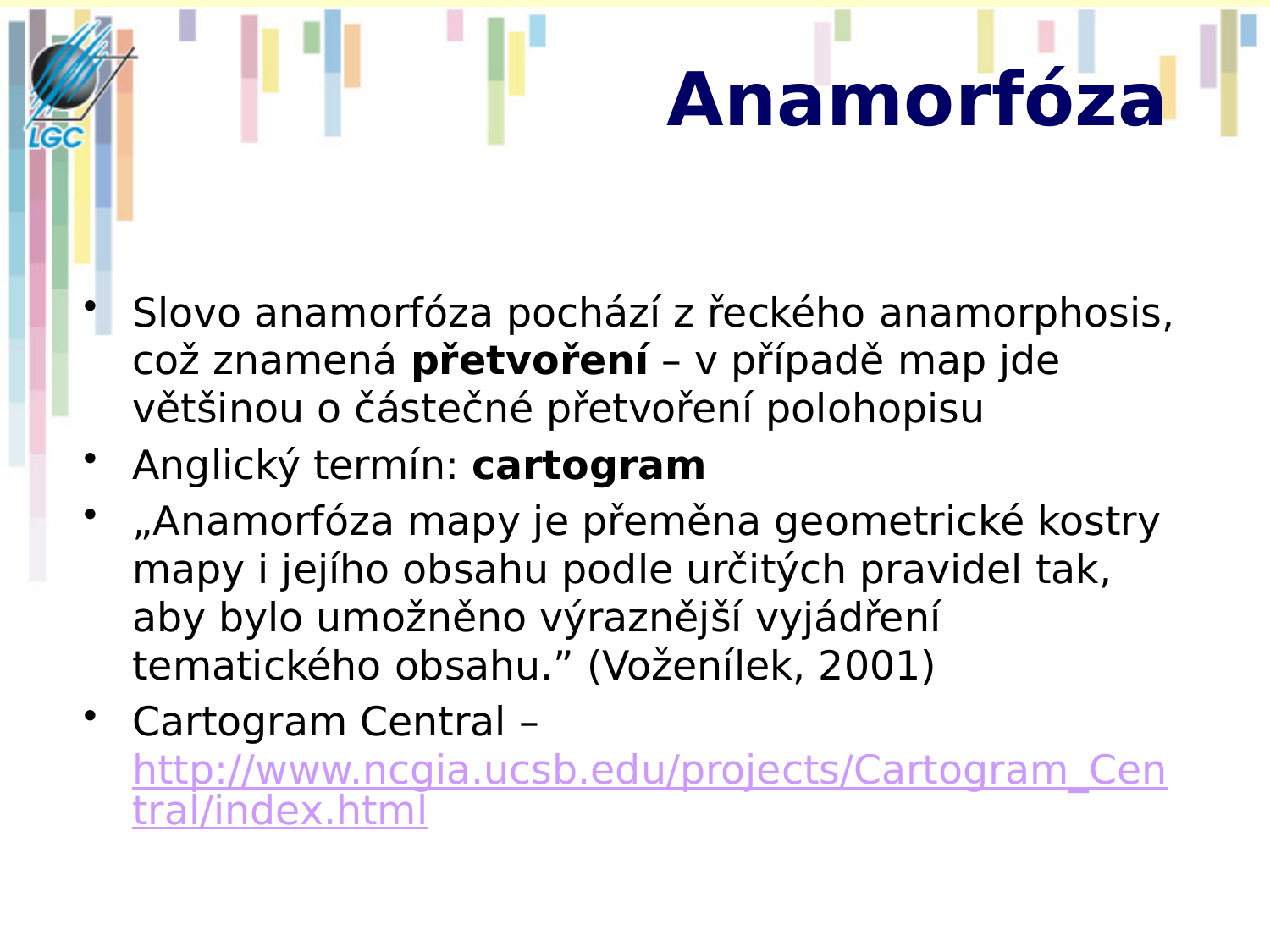

# Anamorfóza
Slovo anamorfóza pochází z řeckého anamorphosis, což znamená přetvoření – v případě map jde většinou o částečné přetvoření polohopisu
Anglický termín: cartogram
„Anamorfóza mapy je přeměna geometrické kostry mapy i jejího obsahu podle určitých pravidel tak, aby bylo umožněno výraznější vyjádření tematického obsahu.” (Voženílek, 2001)
Cartogram Central –http://www.ncgia.ucsb.edu/projects/Cartogram_Central/index.html